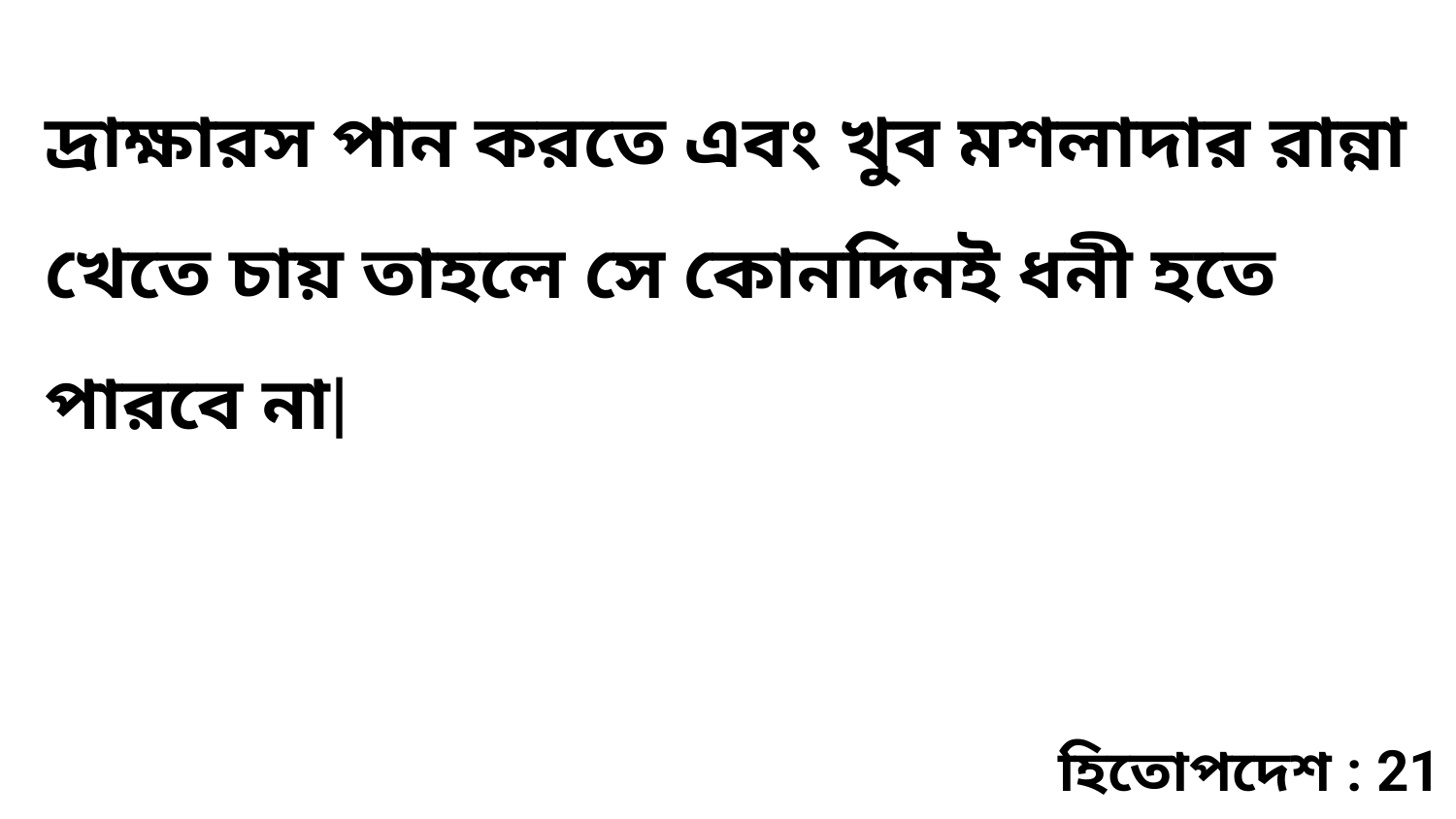

দ্রাক্ষারস পান করতে এবং খুব মশলাদার রান্না খেতে চায় তাহলে সে কোনদিনই ধনী হতে পারবে না|
হিতোপদেশ : 21